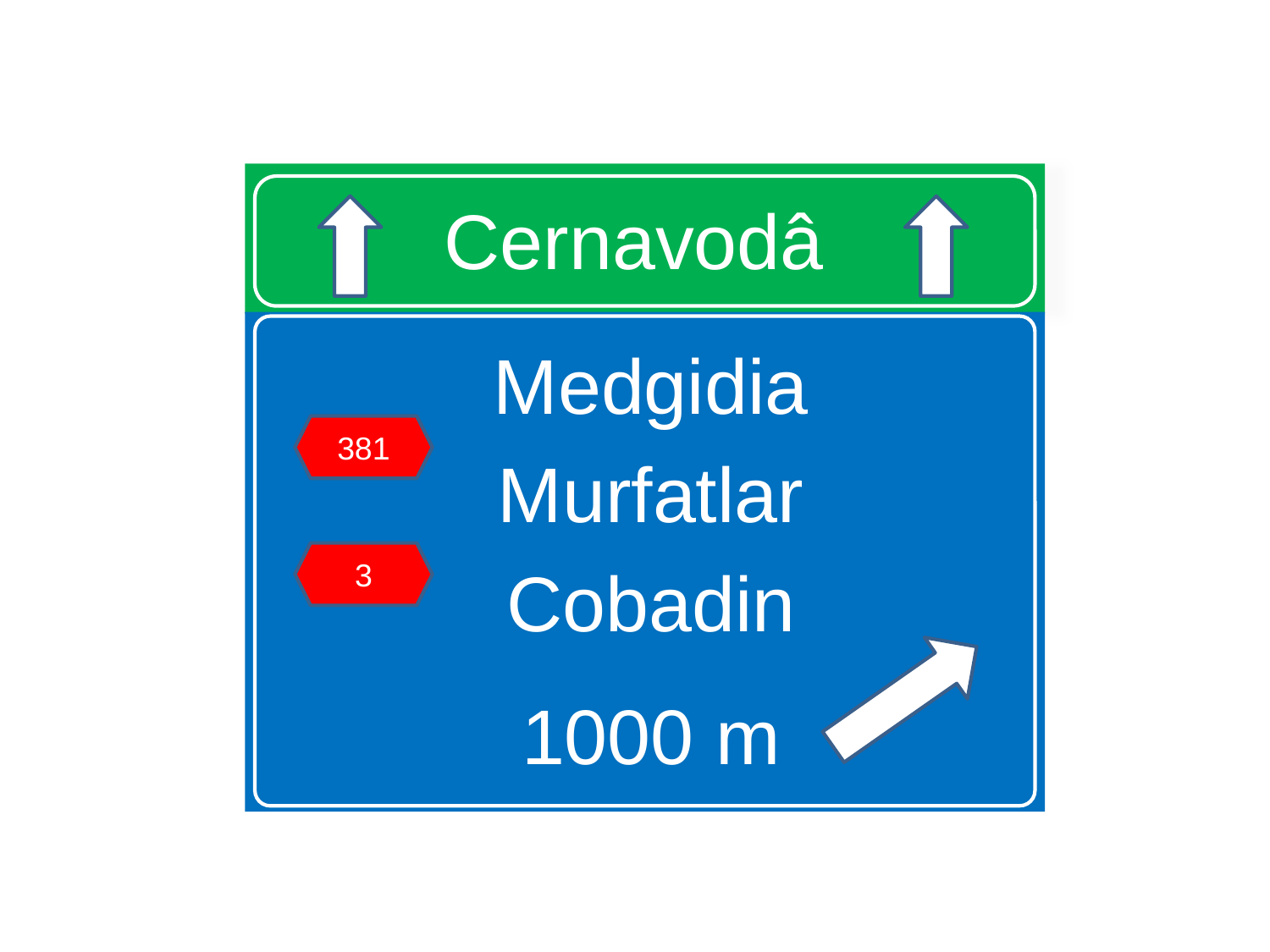

# Cernavodâ

Medgidia
Murfatlar
Cobadin

1000 m

381
3